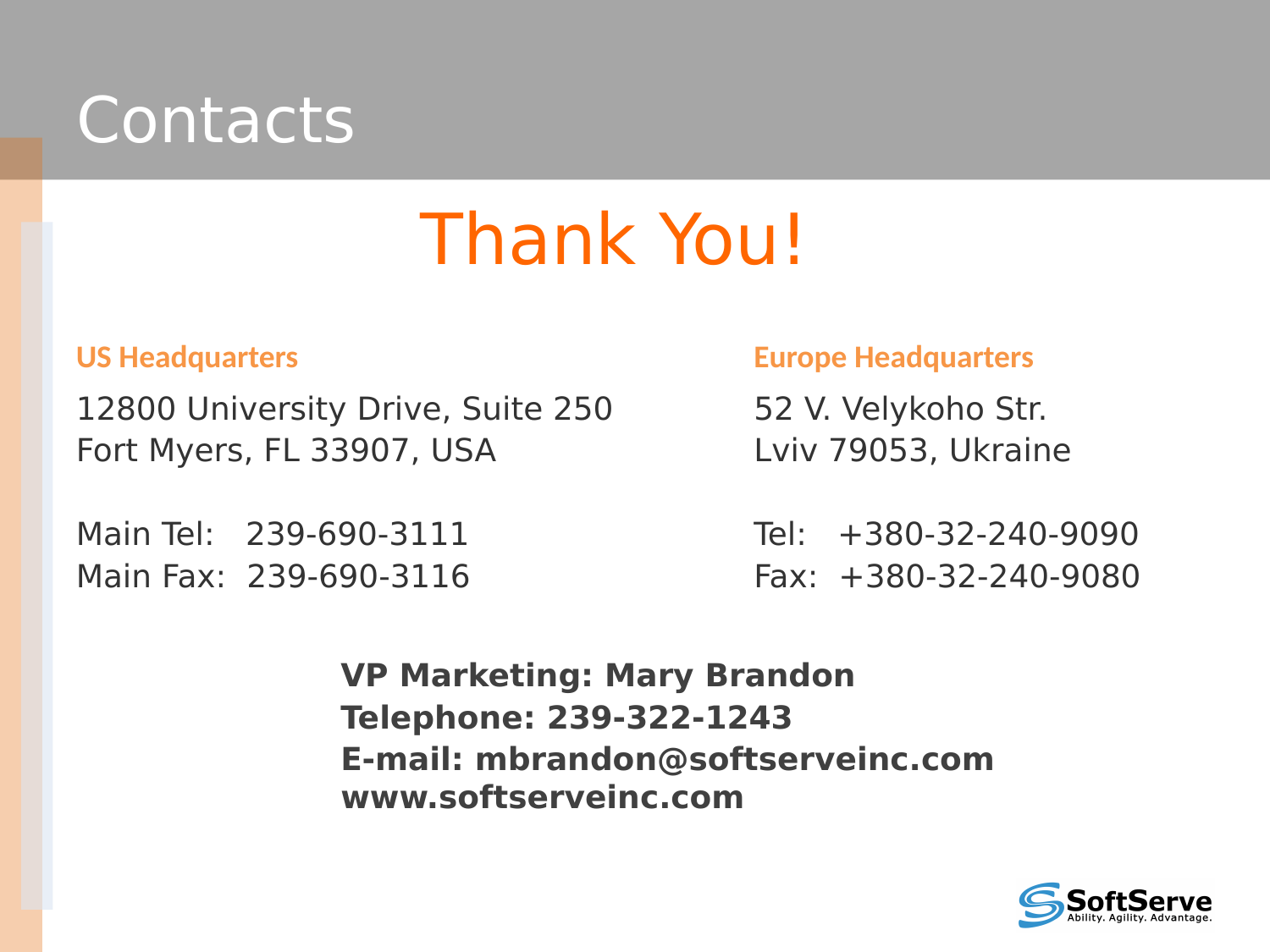

# Contacts

Thank You!
US Headquarters
12800 University Drive, Suite 250
Fort Myers, FL 33907, USA

Main Tel:   239-690-3111
Main Fax:  239-690-3116

Europe Headquarters
52 V. Velykoho Str.
Lviv 79053, Ukraine

Tel:   +380-32-240-9090
Fax:  +380-32-240-9080

VP Marketing: Mary Brandon
Telephone: 239-322-1243
E-mail: mbrandon@softserveinc.com
www.softserveinc.com